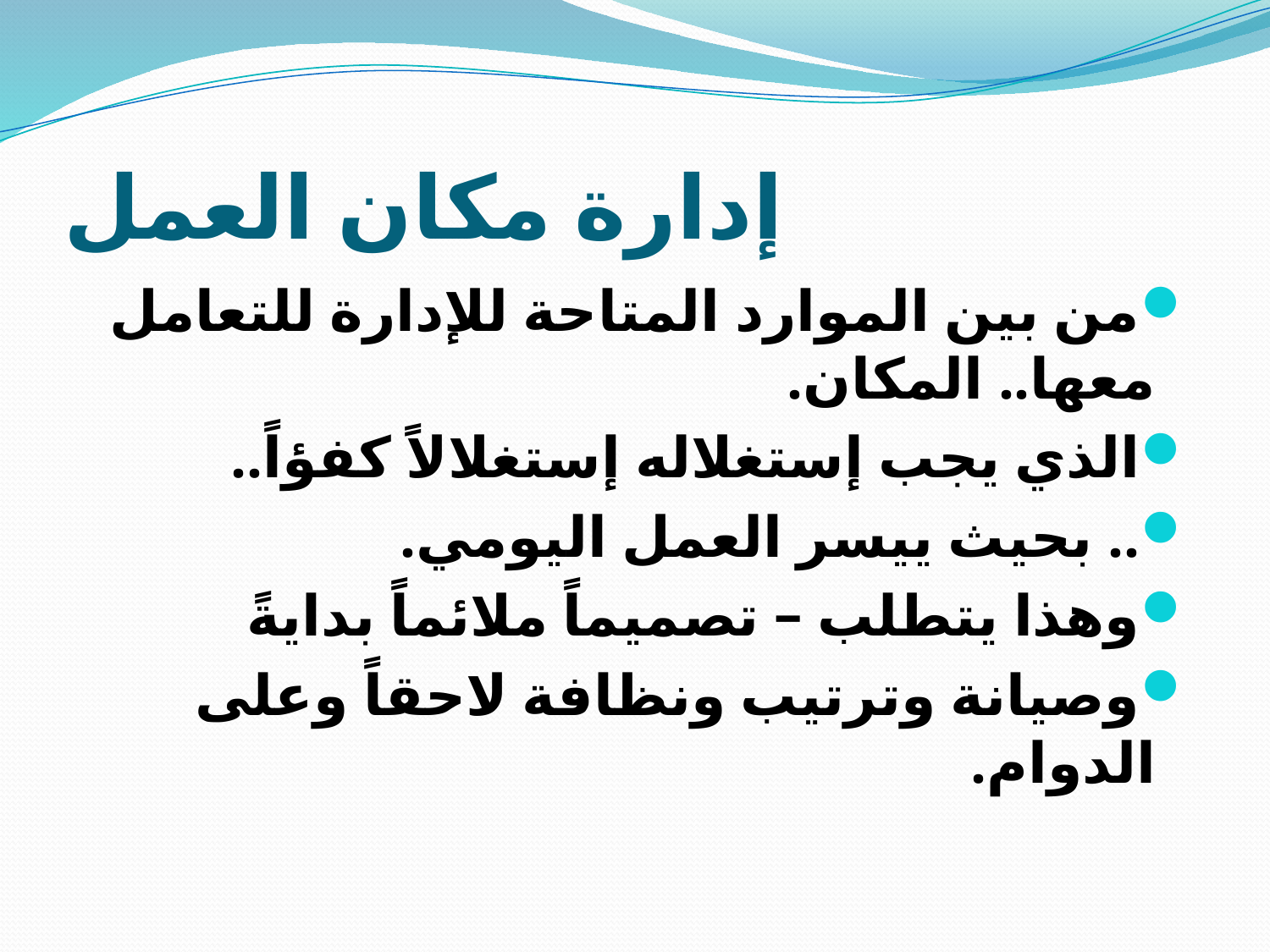

# إدارة مكان العمل
من بين الموارد المتاحة للإدارة للتعامل معها.. المكان.
الذي يجب إستغلاله إستغلالاً كفؤاً..
.. بحيث ييسر العمل اليومي.
وهذا يتطلب – تصميماً ملائماً بدايةً
وصيانة وترتيب ونظافة لاحقاً وعلى الدوام.